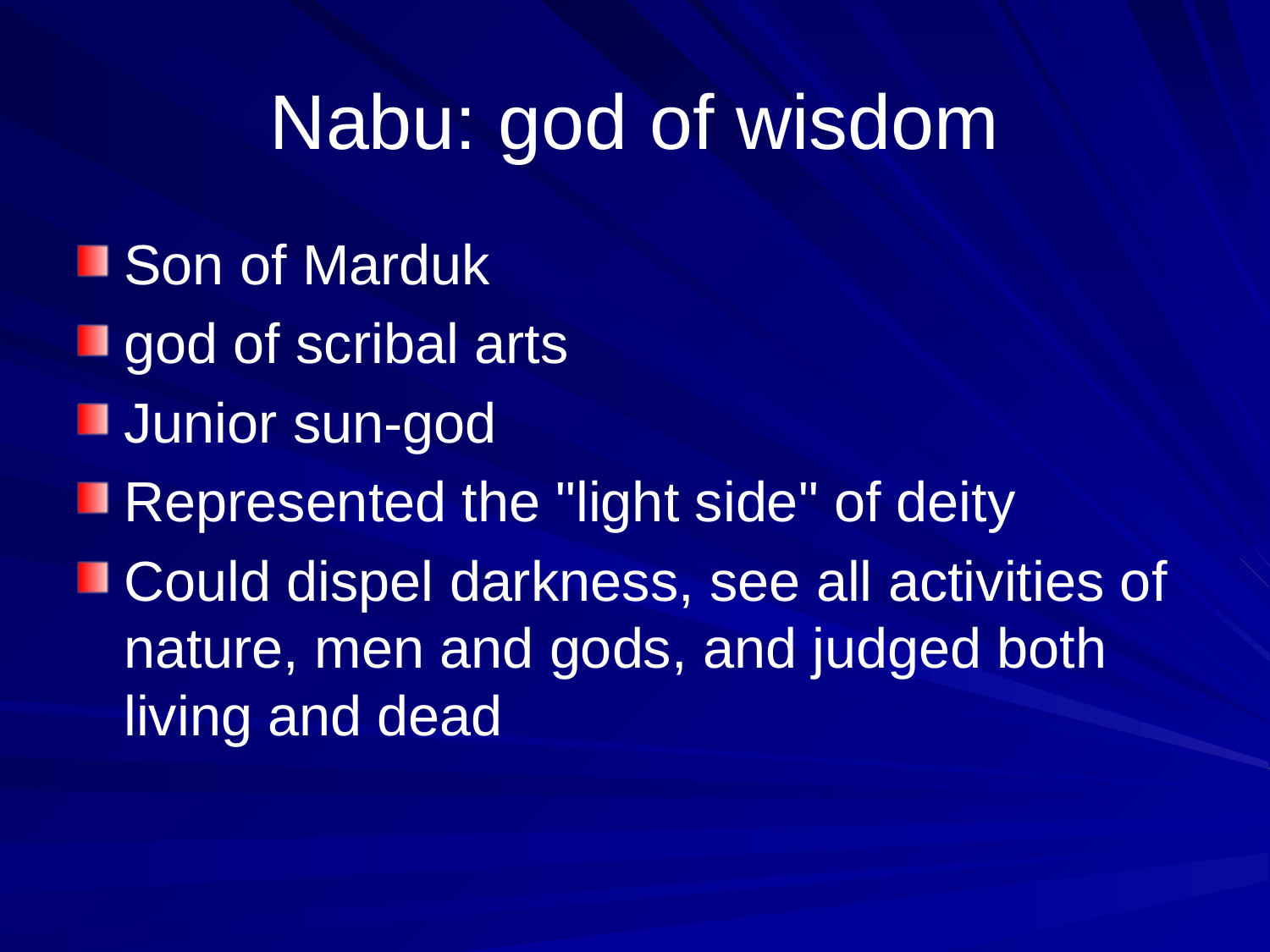

# Nabu: god of wisdom
Son of Marduk
god of scribal arts
Junior sun-god
Represented the "light side" of deity
Could dispel darkness, see all activities of nature, men and gods, and judged both living and dead